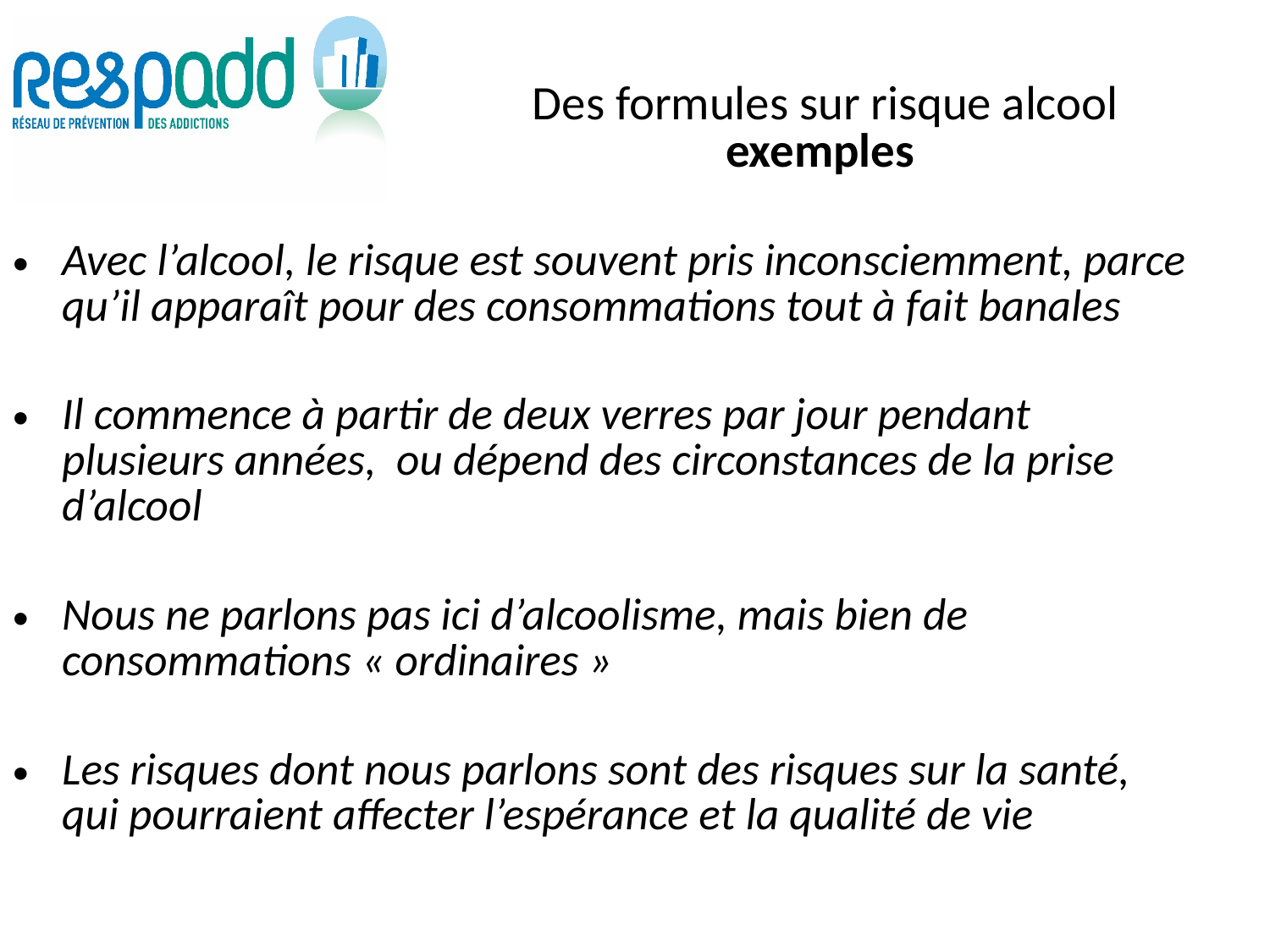

# Des formules sur risque alcool exemples
Avec l’alcool, le risque est souvent pris inconsciemment, parce qu’il apparaît pour des consommations tout à fait banales

Il commence à partir de deux verres par jour pendant plusieurs années,  ou dépend des circonstances de la prise d’alcool

Nous ne parlons pas ici d’alcoolisme, mais bien de consommations « ordinaires »

Les risques dont nous parlons sont des risques sur la santé, qui pourraient affecter l’espérance et la qualité de vie